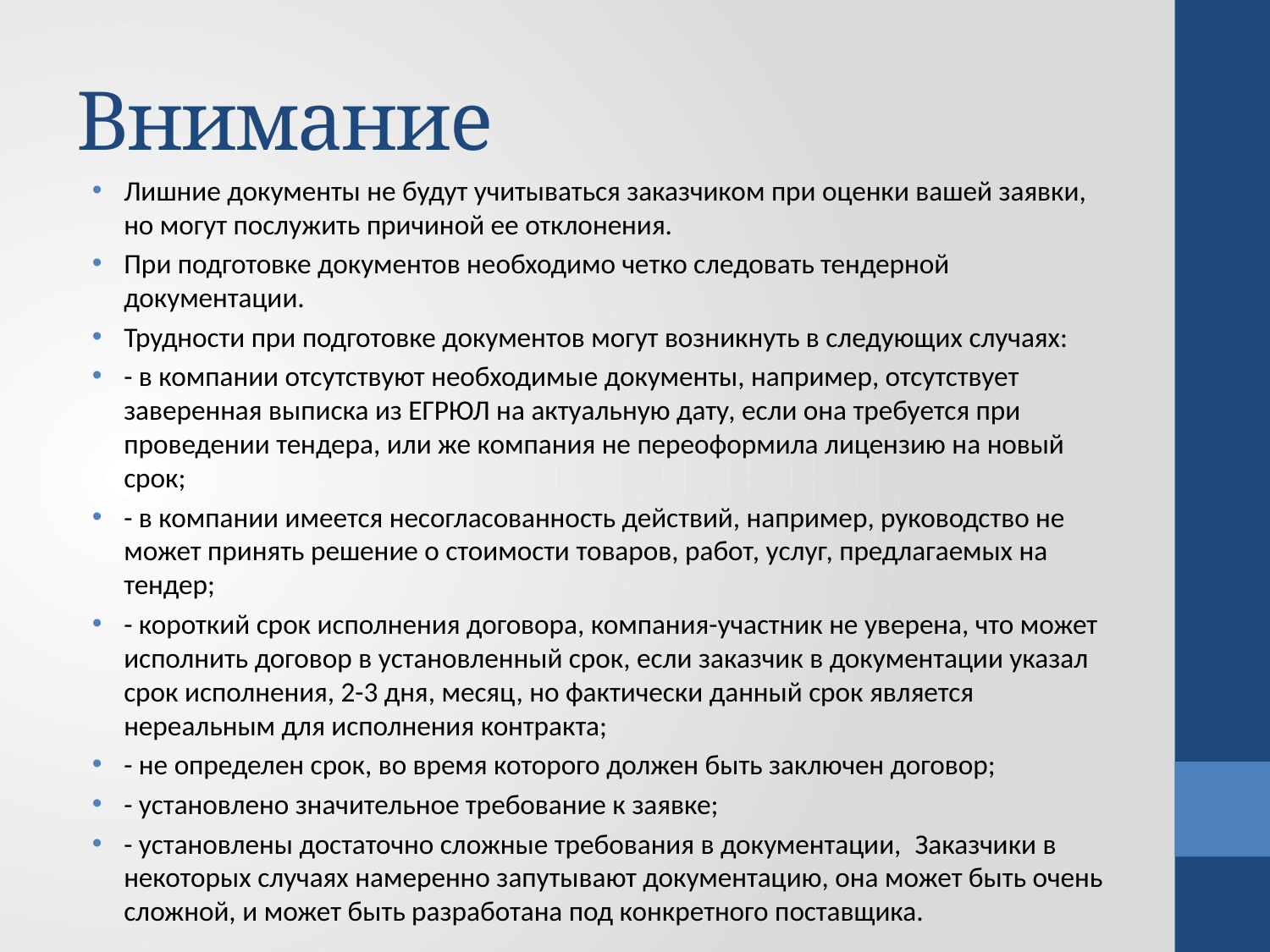

# Внимание
Лишние документы не будут учитываться заказчиком при оценки вашей заявки, но могут послужить причиной ее отклонения.
При подготовке документов необходимо четко следовать тендерной документации.
Трудности при подготовке документов могут возникнуть в следующих случаях:
- в компании отсутствуют необходимые документы, например, отсутствует заверенная выписка из ЕГРЮЛ на актуальную дату, если она требуется при проведении тендера, или же компания не переоформила лицензию на новый срок;
- в компании имеется несогласованность действий, например, руководство не может принять решение о стоимости товаров, работ, услуг, предлагаемых на тендер;
- короткий срок исполнения договора, компания-участник не уверена, что может исполнить договор в установленный срок, если заказчик в документации указал срок исполнения, 2-3 дня, месяц, но фактически данный срок является нереальным для исполнения контракта;
- не определен срок, во время которого должен быть заключен договор;
- установлено значительное требование к заявке;
- установлены достаточно сложные требования в документации,  Заказчики в некоторых случаях намеренно запутывают документацию, она может быть очень сложной, и может быть разработана под конкретного поставщика.